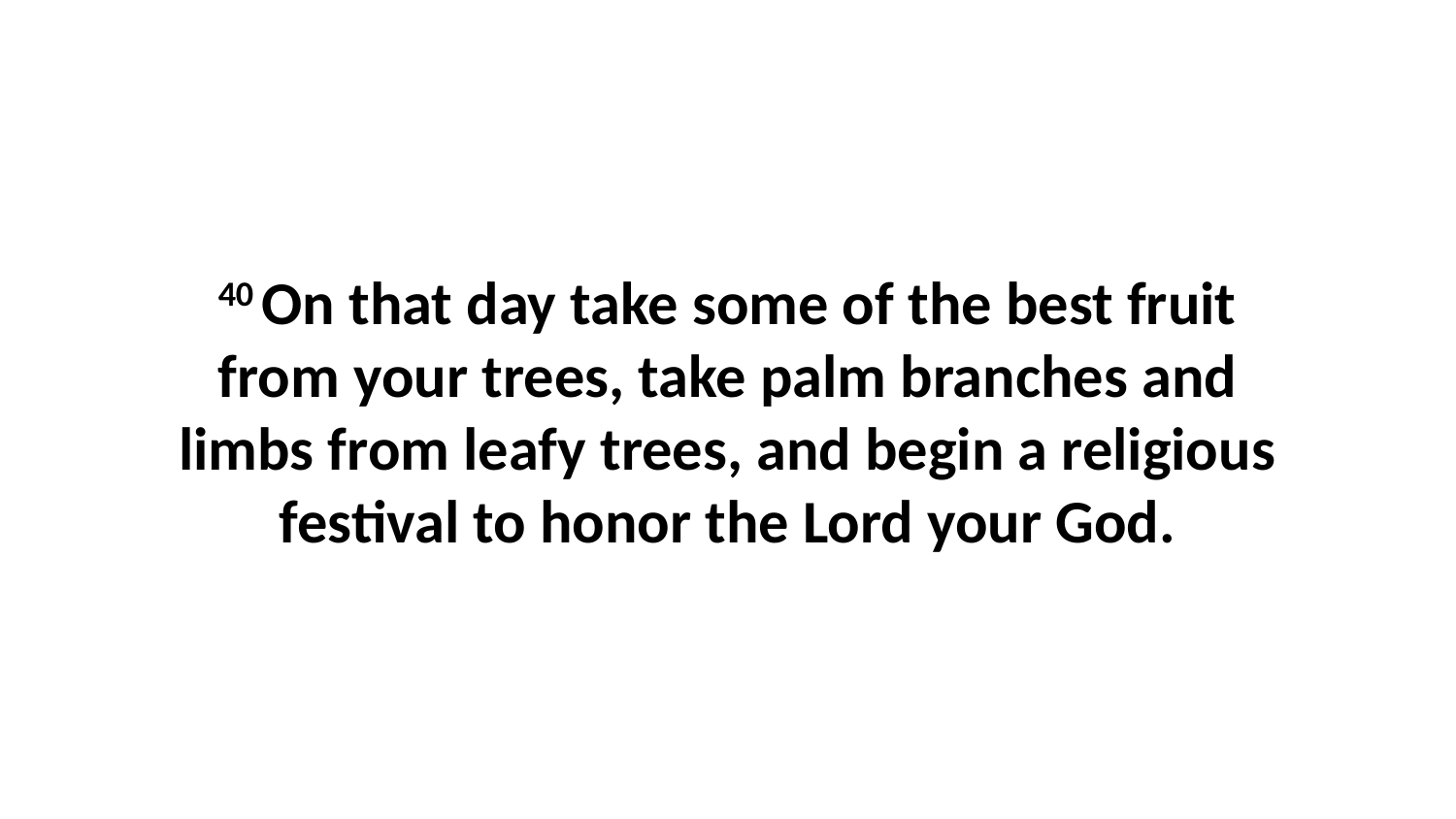

40 On that day take some of the best fruit from your trees, take palm branches and limbs from leafy trees, and begin a religious festival to honor the Lord your God.